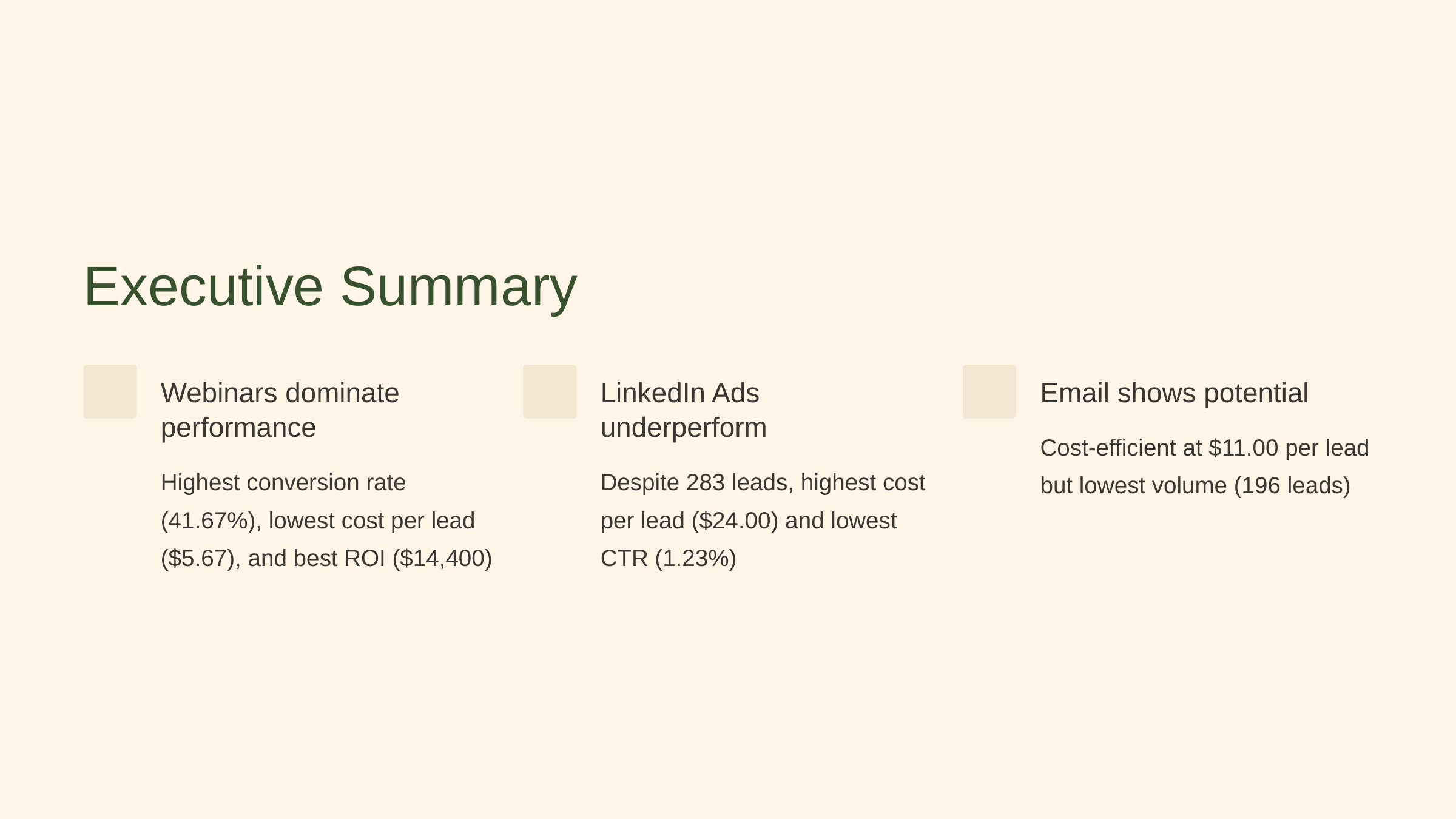

Executive Summary

Webinars dominate performance
LinkedIn Ads underperform
Email shows potential
Cost-efficient at $11.00 per lead but lowest volume (196 leads)
Highest conversion rate (41.67%), lowest cost per lead ($5.67), and best ROI ($14,400)
Despite 283 leads, highest cost per lead ($24.00) and lowest CTR (1.23%)